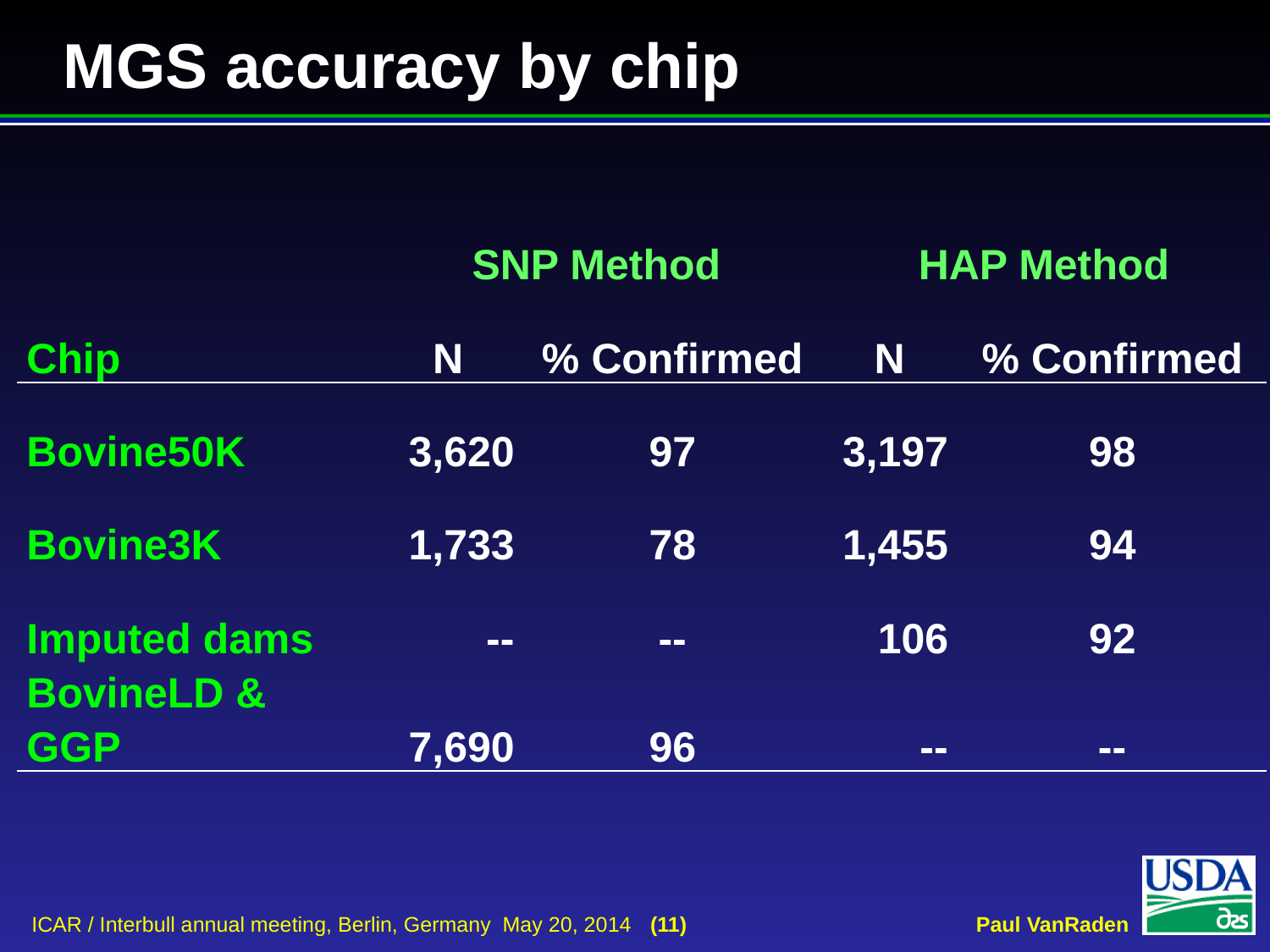

# MGS accuracy by chip
|  | SNP Method |  | HAP Method |  |
| --- | --- | --- | --- | --- |
| Chip | N | % Confirmed | N | % Confirmed |
| Bovine50K | 3,620 | 97 | 3,197 | 98 |
| Bovine3K | 1,733 | 78 | 1,455 | 94 |
| Imputed dams | -- | -- | 106 | 92 |
| BovineLD & GGP | 7,690 | 96 | -- | -- |